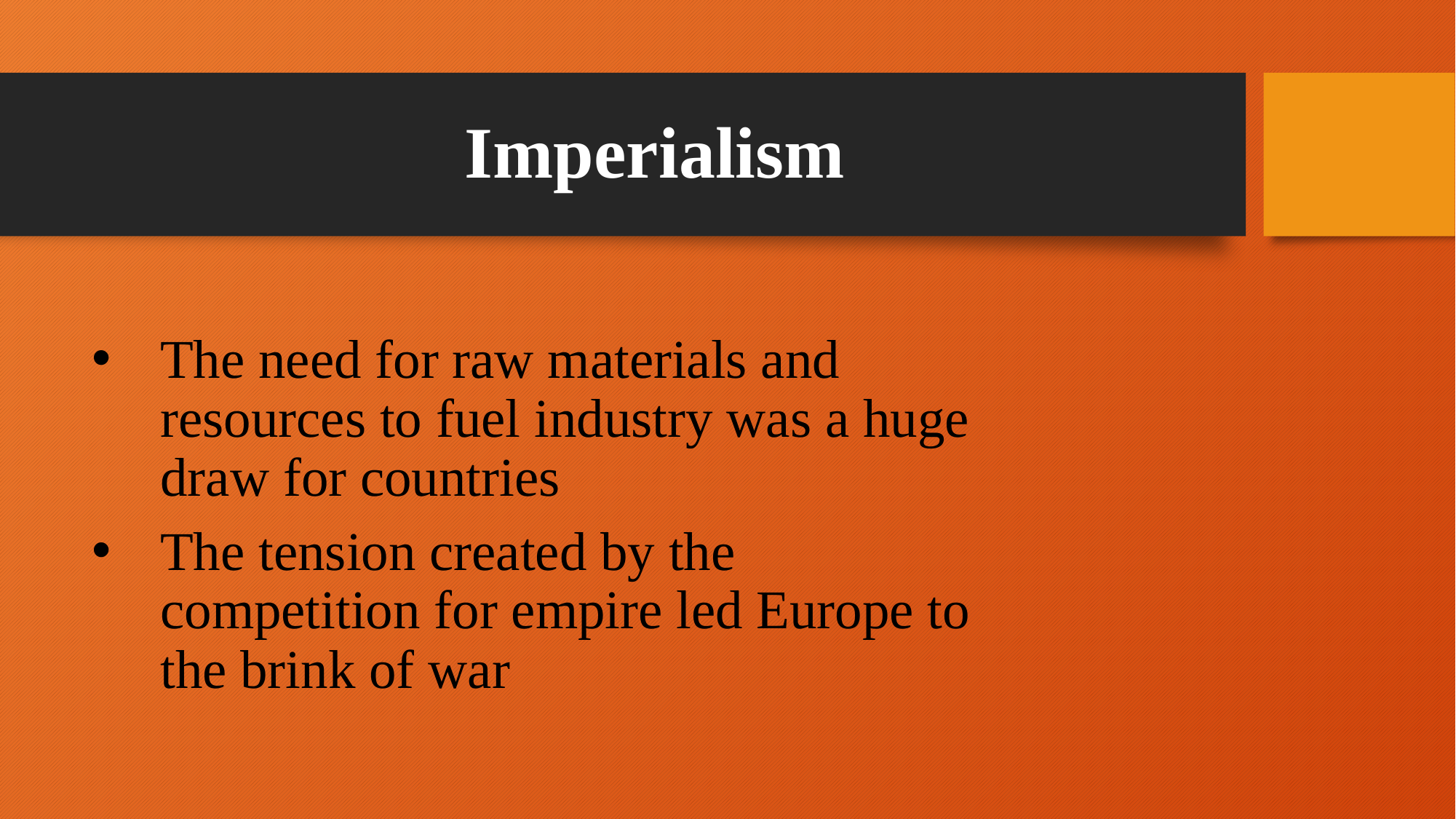

# Imperialism
The need for raw materials and resources to fuel industry was a huge draw for countries
The tension created by the competition for empire led Europe to the brink of war